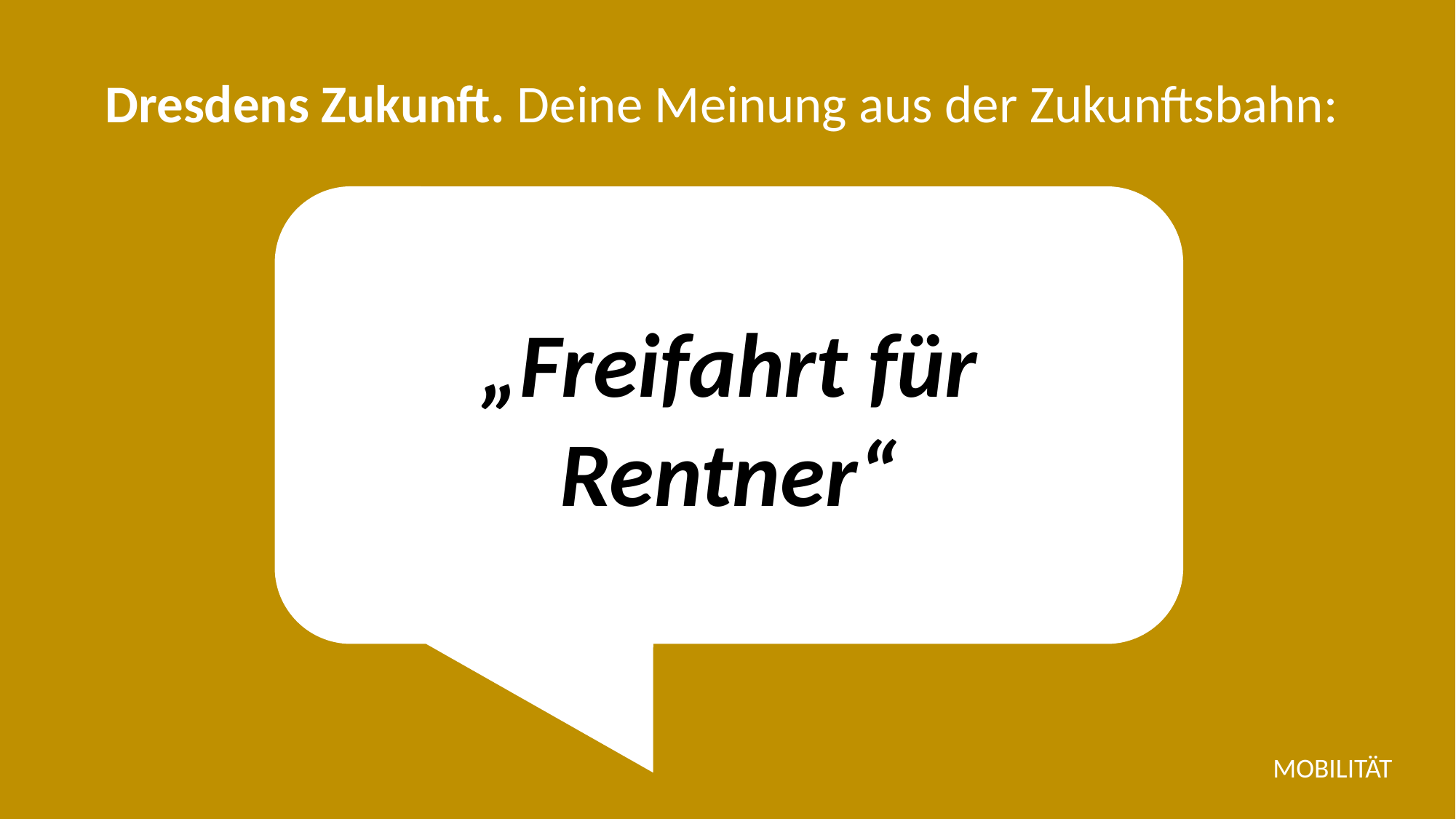

Dresdens Zukunft. Deine Meinung aus der Zukunftsbahn:
„Freifahrt für Rentner“
MOBILITÄT